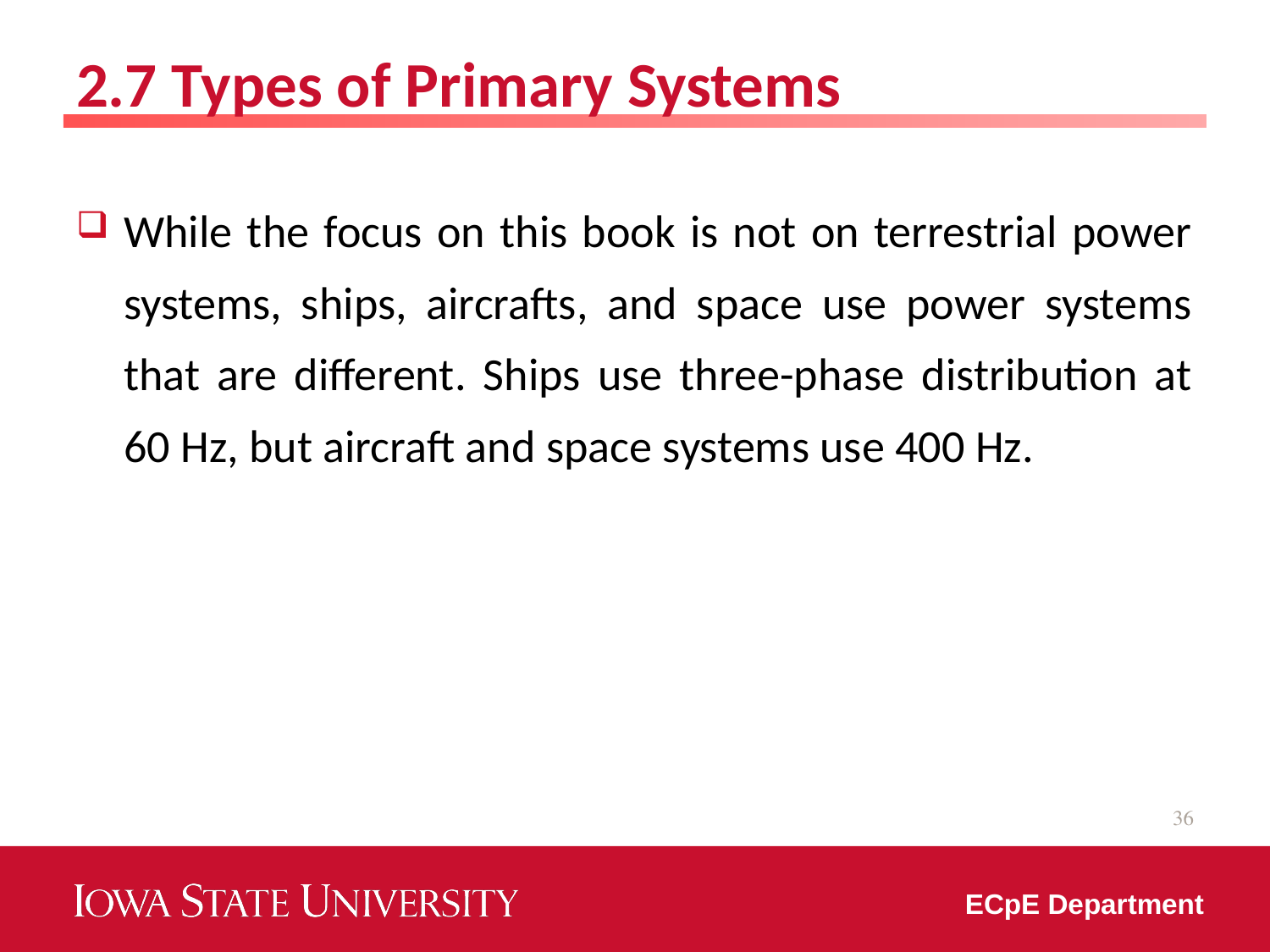

# 2.7 Types of Primary Systems
While the focus on this book is not on terrestrial power systems, ships, aircrafts, and space use power systems that are different. Ships use three-phase distribution at 60 Hz, but aircraft and space systems use 400 Hz.
36
ECpE Department